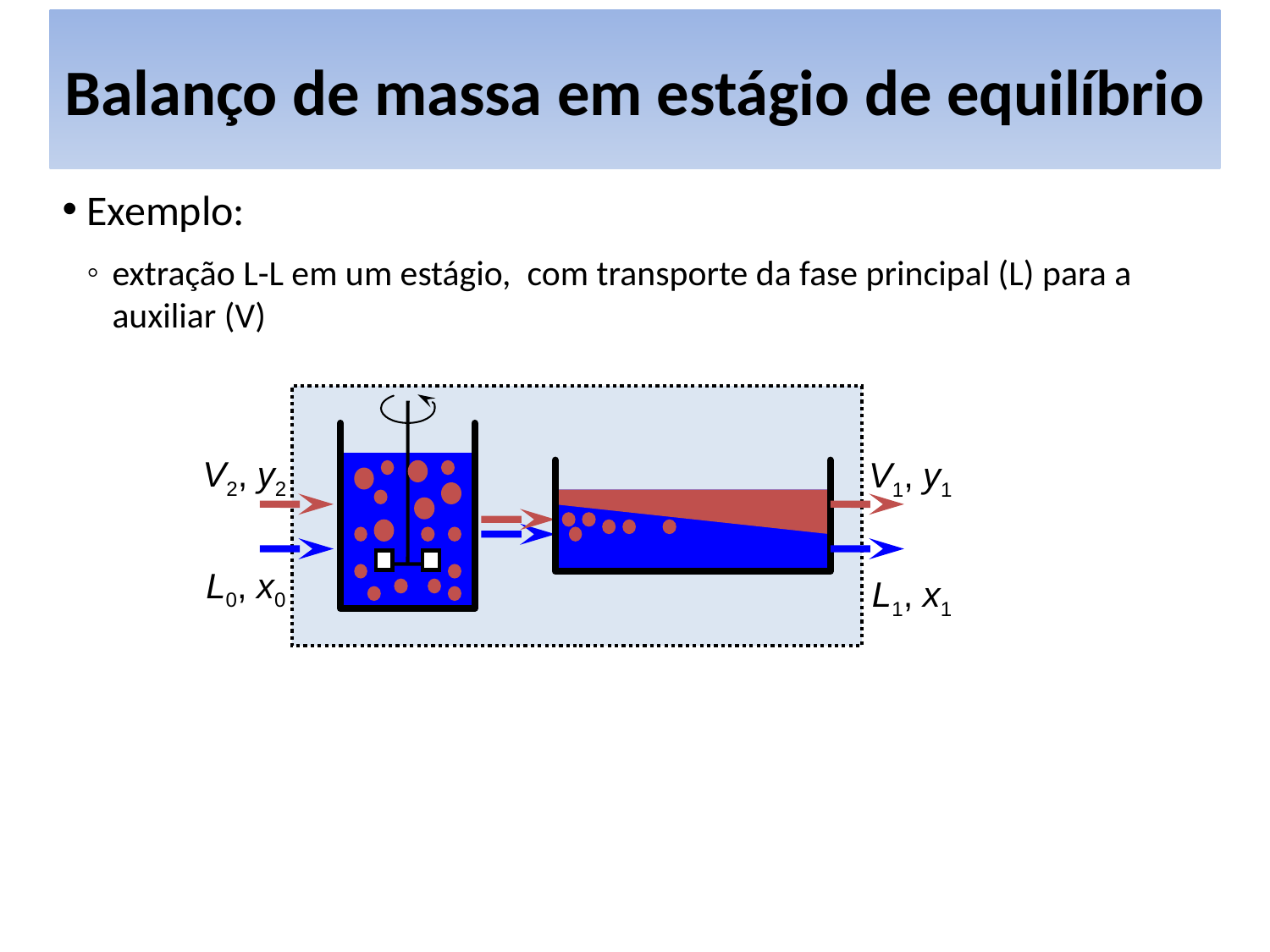

# Balanço de massa em estágio de equilíbrio
Exemplo:
extração L-L em um estágio,  com transporte da fase principal (L) para a auxiliar (V)

V2, y2
V1, y1

L0, x0
L1, x1